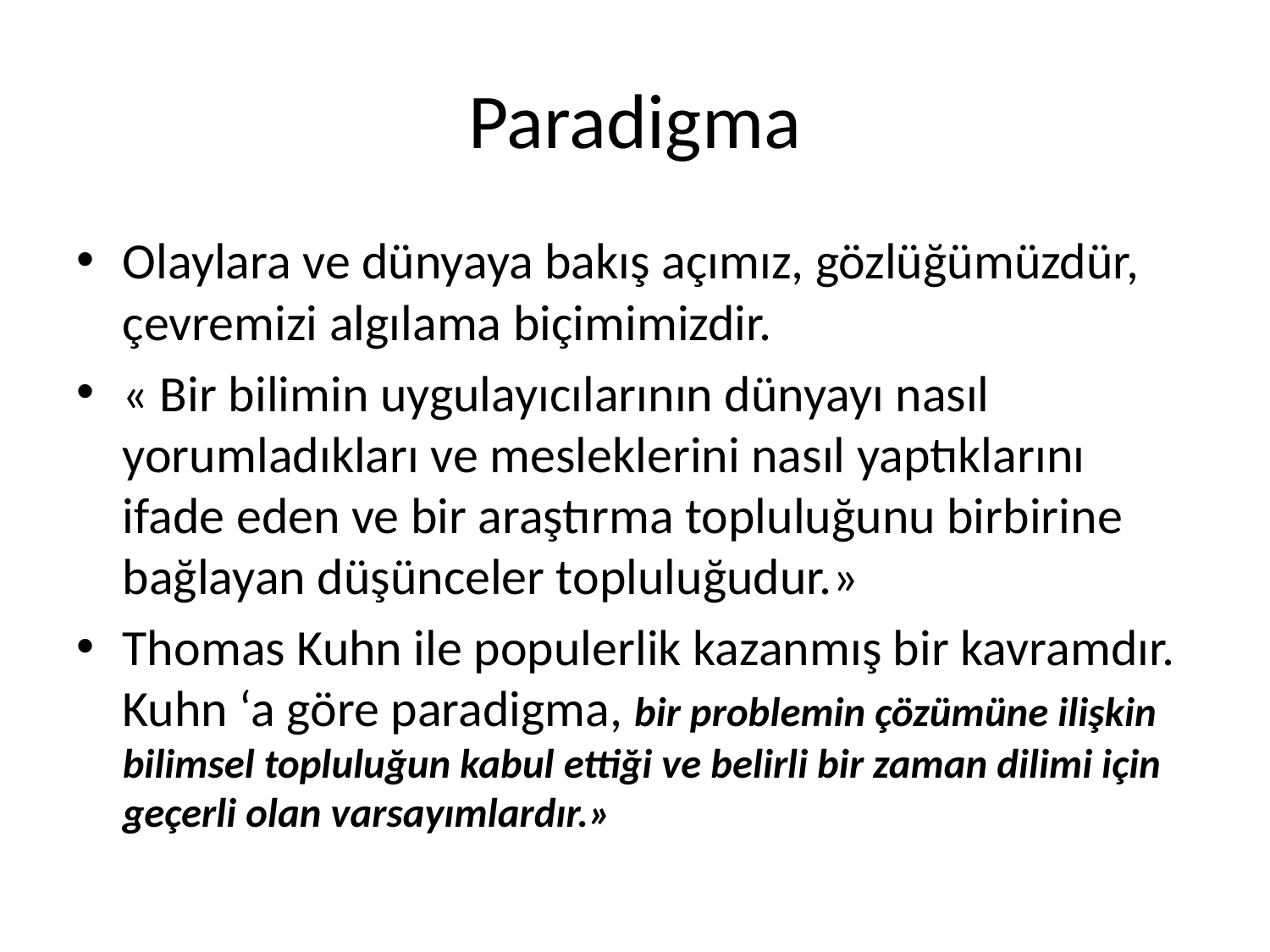

# Paradigma
Olaylara ve dünyaya bakış açımız, gözlüğümüzdür, çevremizi algılama biçimimizdir.
« Bir bilimin uygulayıcılarının dünyayı nasıl yorumladıkları ve mesleklerini nasıl yaptıklarını ifade eden ve bir araştırma topluluğunu birbirine bağlayan düşünceler topluluğudur.»
Thomas Kuhn ile populerlik kazanmış bir kavramdır. Kuhn ‘a göre paradigma, bir problemin çözümüne ilişkin bilimsel topluluğun kabul ettiği ve belirli bir zaman dilimi için  geçerli olan varsayımlardır.»